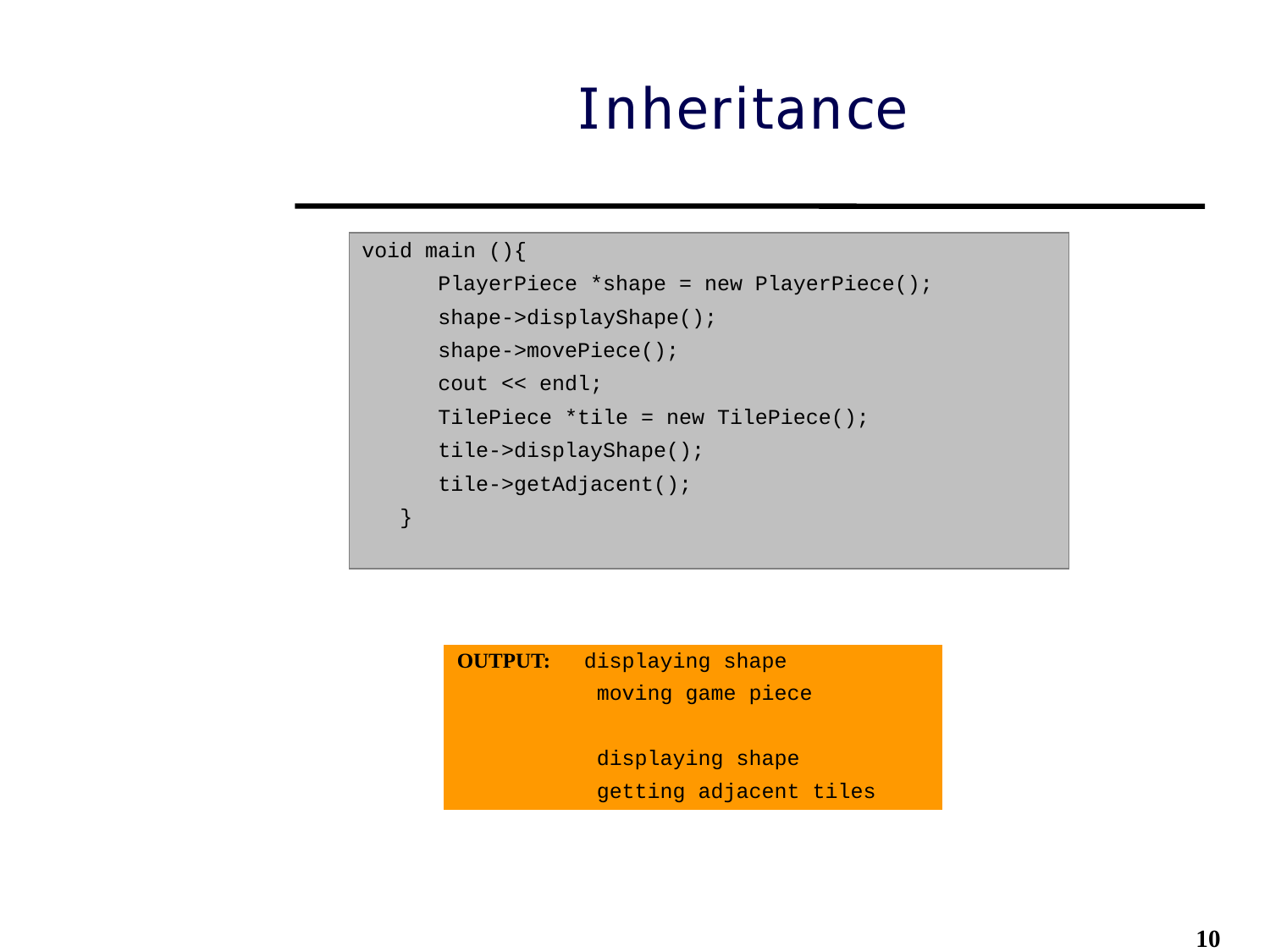

# Inheritance

void main (){
      PlayerPiece *shape = new PlayerPiece();
      shape->displayShape();
      shape->movePiece();
      cout << endl;
      TilePiece *tile = new TilePiece();
      tile->displayShape();
      tile->getAdjacent();
   }

OUTPUT:	displaying shape
           moving game piece

           displaying shape
           getting adjacent tiles